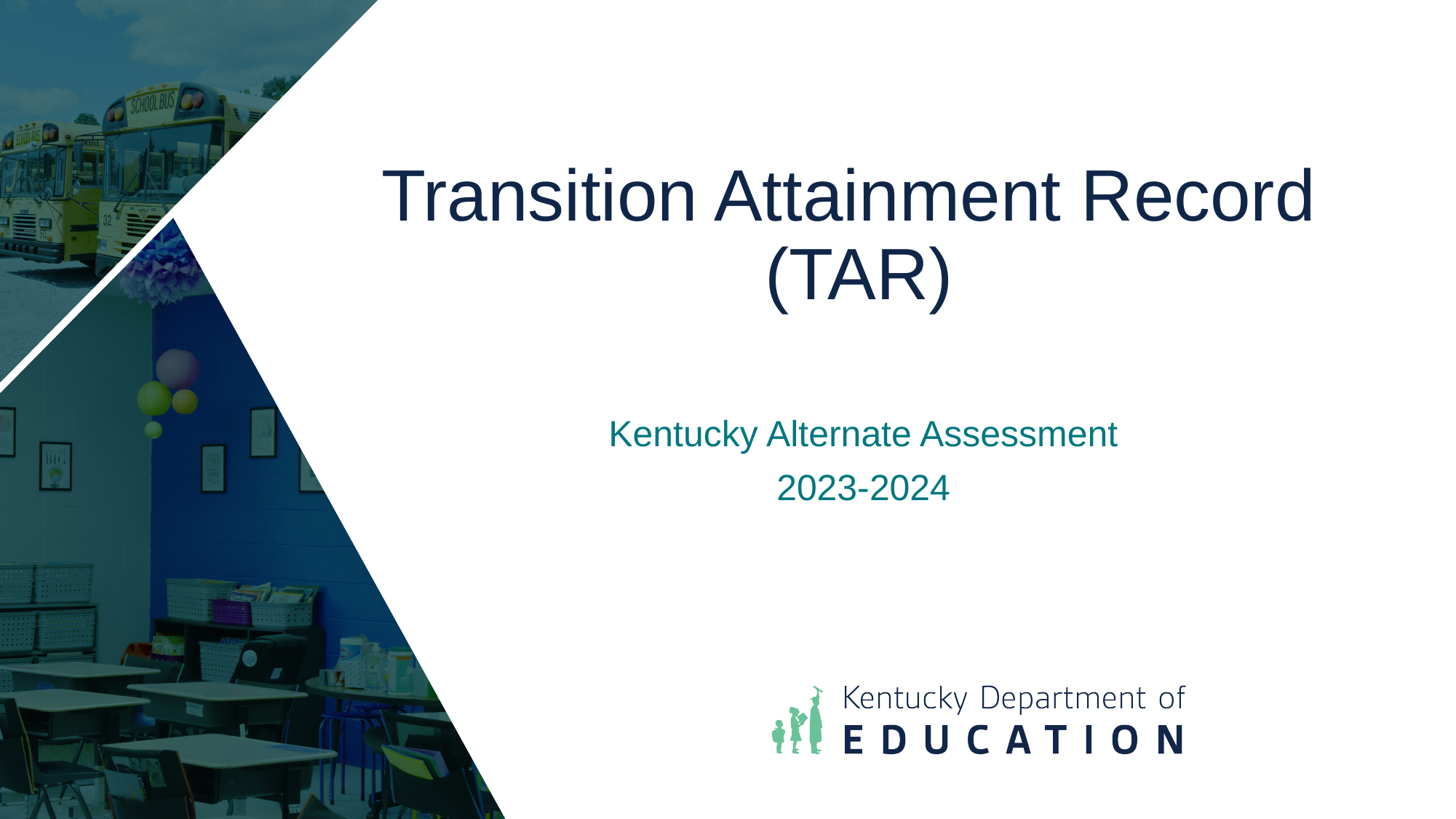

# Transition Attainment Record (TAR)
Kentucky Alternate Assessment
2023-2024